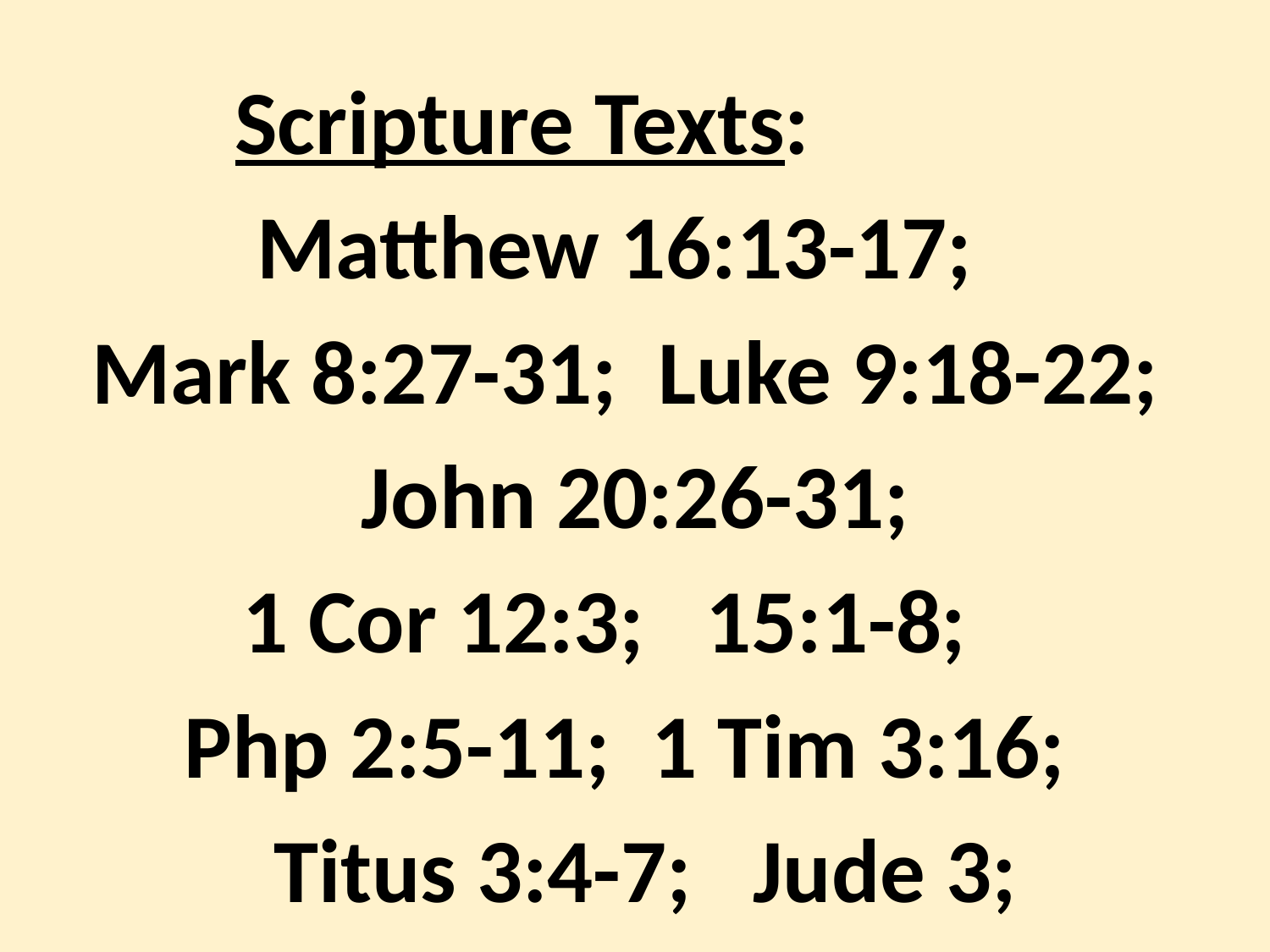

Scripture Texts:
Matthew 16:13-17;
Mark 8:27-31;  Luke 9:18-22;  John 20:26-31;
1 Cor 12:3;   15:1-8;
Php 2:5-11;  1 Tim 3:16;
 Titus 3:4-7;   Jude 3;